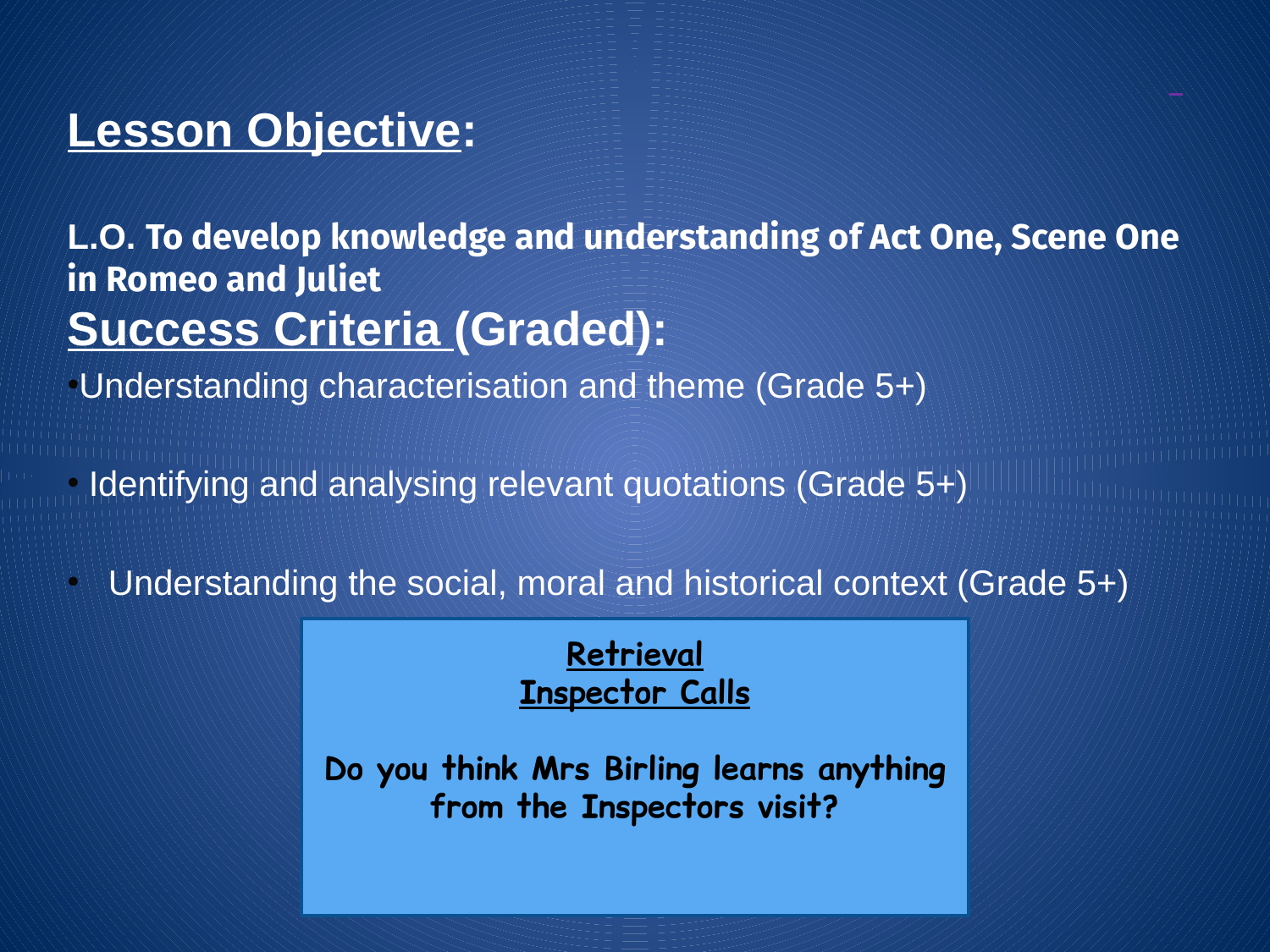

Lesson Objective:

L.O. To develop knowledge and understanding of Act One, Scene One in Romeo and Juliet
Success Criteria (Graded):
Understanding characterisation and theme (Grade 5+)

 Identifying and analysing relevant quotations (Grade 5+)

   Understanding the social, moral and historical context (Grade 5+)

Retrieval
Inspector Calls

Do you think Mrs Birling learns anything from the Inspectors visit?